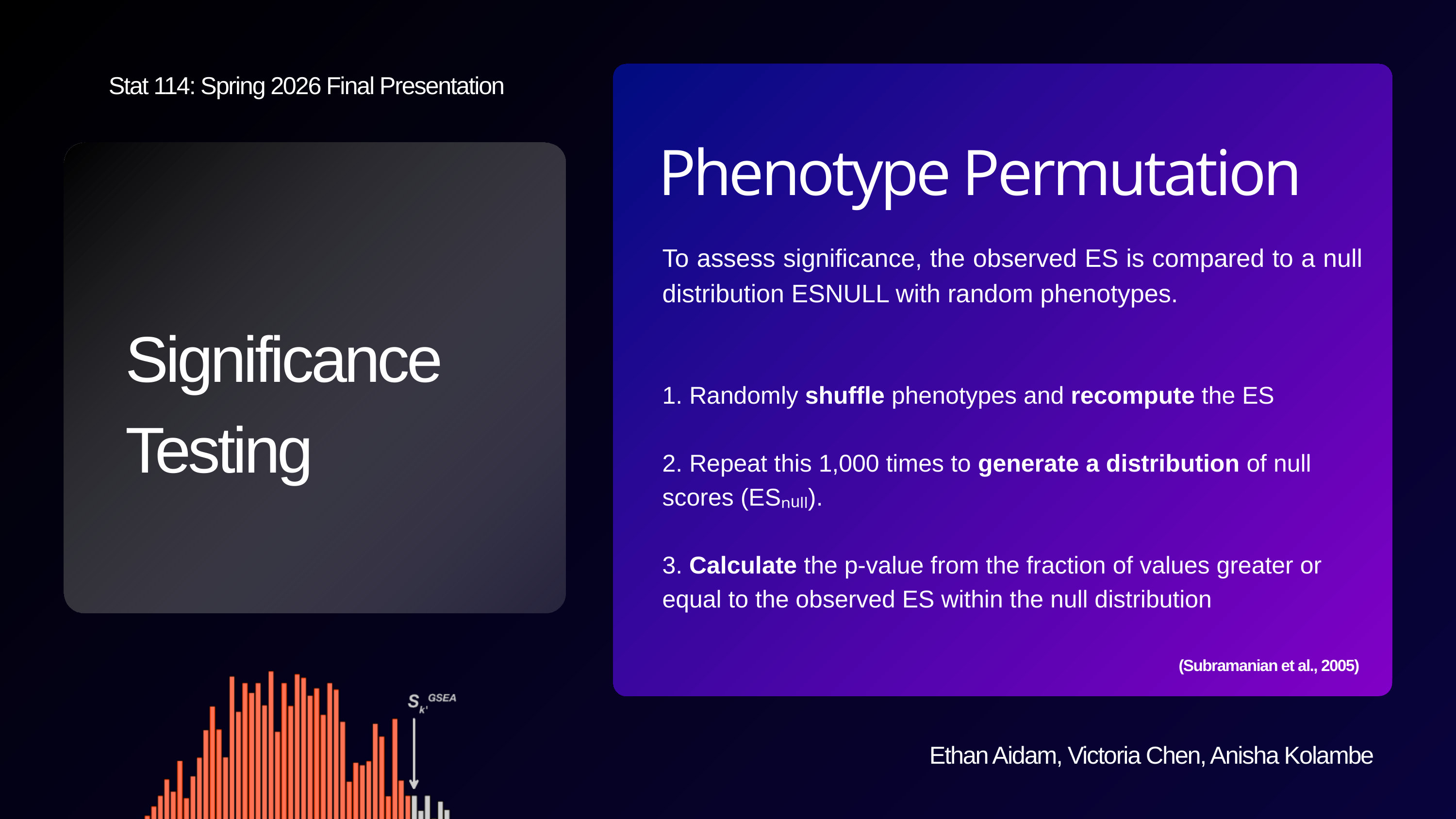

Stat 114: Spring 2026 Final Presentation
Ethan Aidam, Victoria Chen, Anisha Kolambe

Phenotype Permutation

To assess significance, the observed ES is compared to a null distribution ESNULL with random phenotypes.
Significance Testing
1. Randomly shuffle phenotypes and recompute the ES

2. Repeat this 1,000 times to generate a distribution of null scores (ESₙᵤₗₗ).

3. Calculate the p-value from the fraction of values greater or equal to the observed ES within the null distribution

(Subramanian et al., 2005)